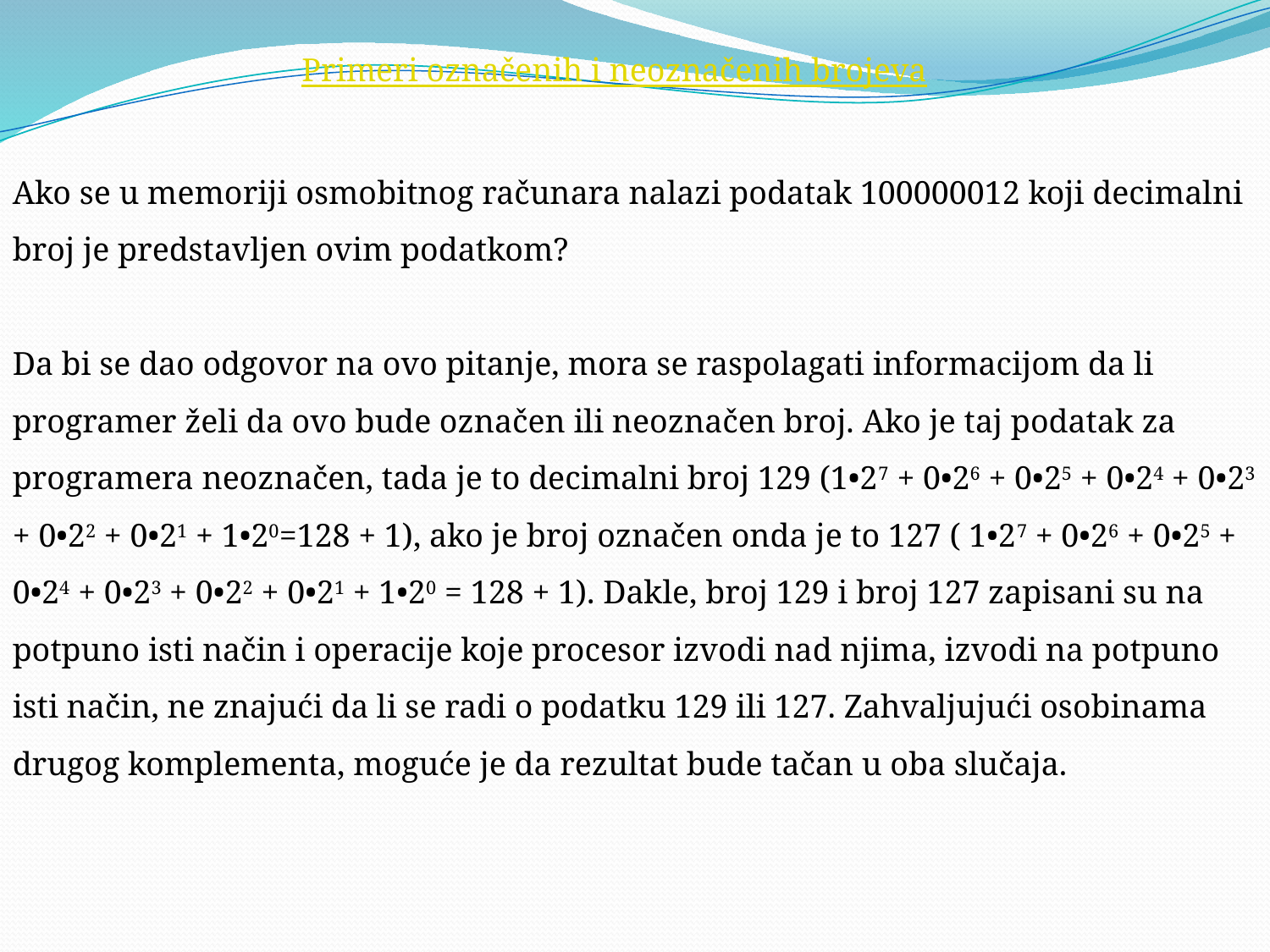

Primeri označenih i neoznačenih brojeva
Ako se u memoriji osmobitnog računara nalazi podatak 100000012 koji decimalni broj je predstavljen ovim podatkom?

Da bi se dao odgovor na ovo pitanje, mora se raspolagati informacijom da li programer želi da ovo bude označen ili neoznačen broj. Ako je taj podatak za programera neoznačen, tada je to decimalni broj 129 (1•27 + 0•26 + 0•25 + 0•24 + 0•23 + 0•22 + 0•21 + 1•20=128 + 1), ako je broj označen onda je to 127 ( 1•27 + 0•26 + 0•25 + 0•24 + 0•23 + 0•22 + 0•21 + 1•20 = 128 + 1). Dakle, broj 129 i broj 127 zapisani su na potpuno isti način i operacije koje procesor izvodi nad njima, izvodi na potpuno isti način, ne znajući da li se radi o podatku 129 ili 127. Zahvaljujući osobinama drugog komplementa, moguće je da rezultat bude tačan u oba slučaja.